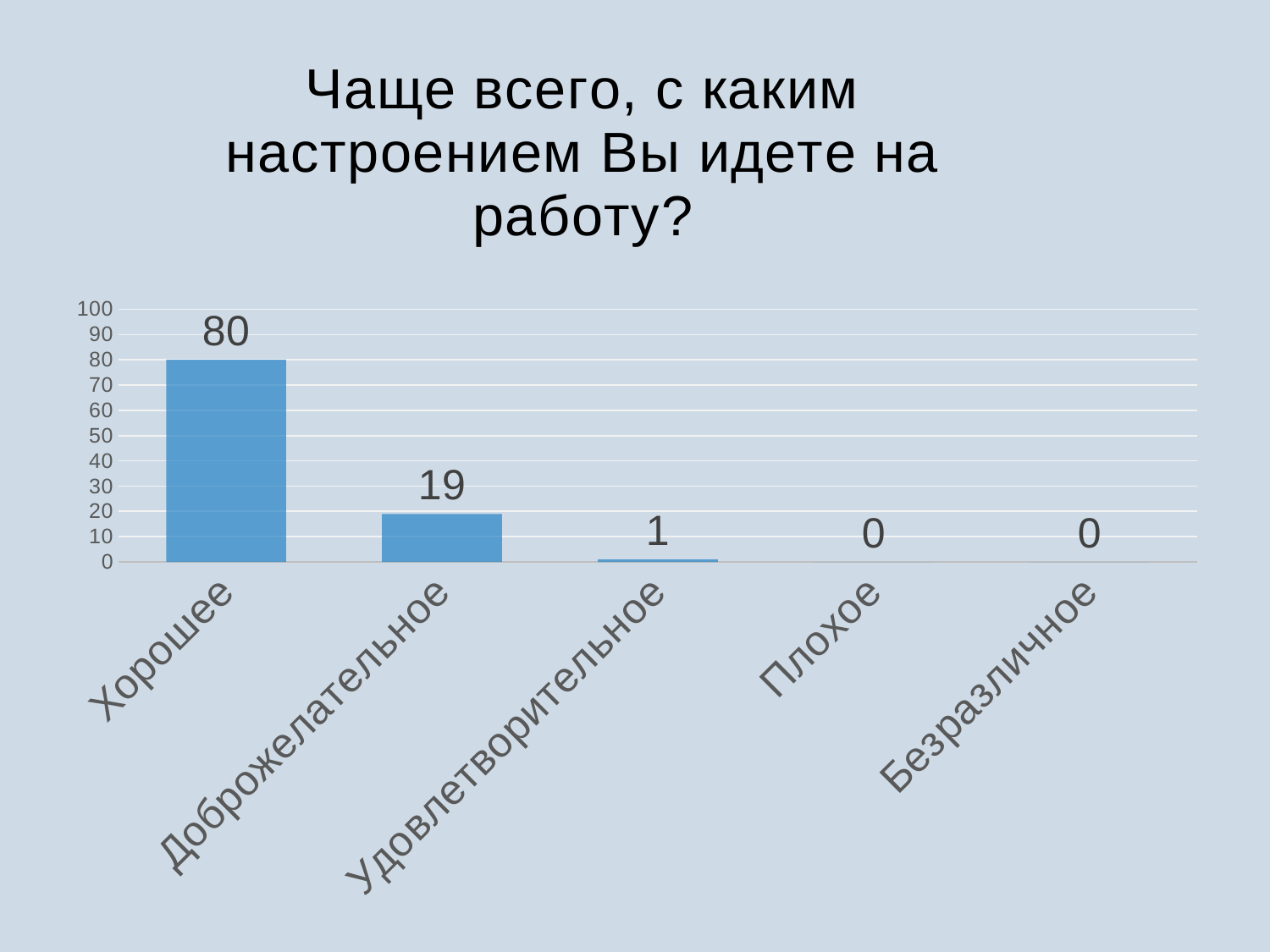

### Chart: Чаще всего, с каким настроением Вы идете на работу?

| Category | Столбец1 |
|---|---|
| Хорошее | 80.0 |
| Доброжелательное | 19.0 |
| Удовлетворительное | 1.0 |
| Плохое | 0.0 |
| Безразличное | 0.0 |